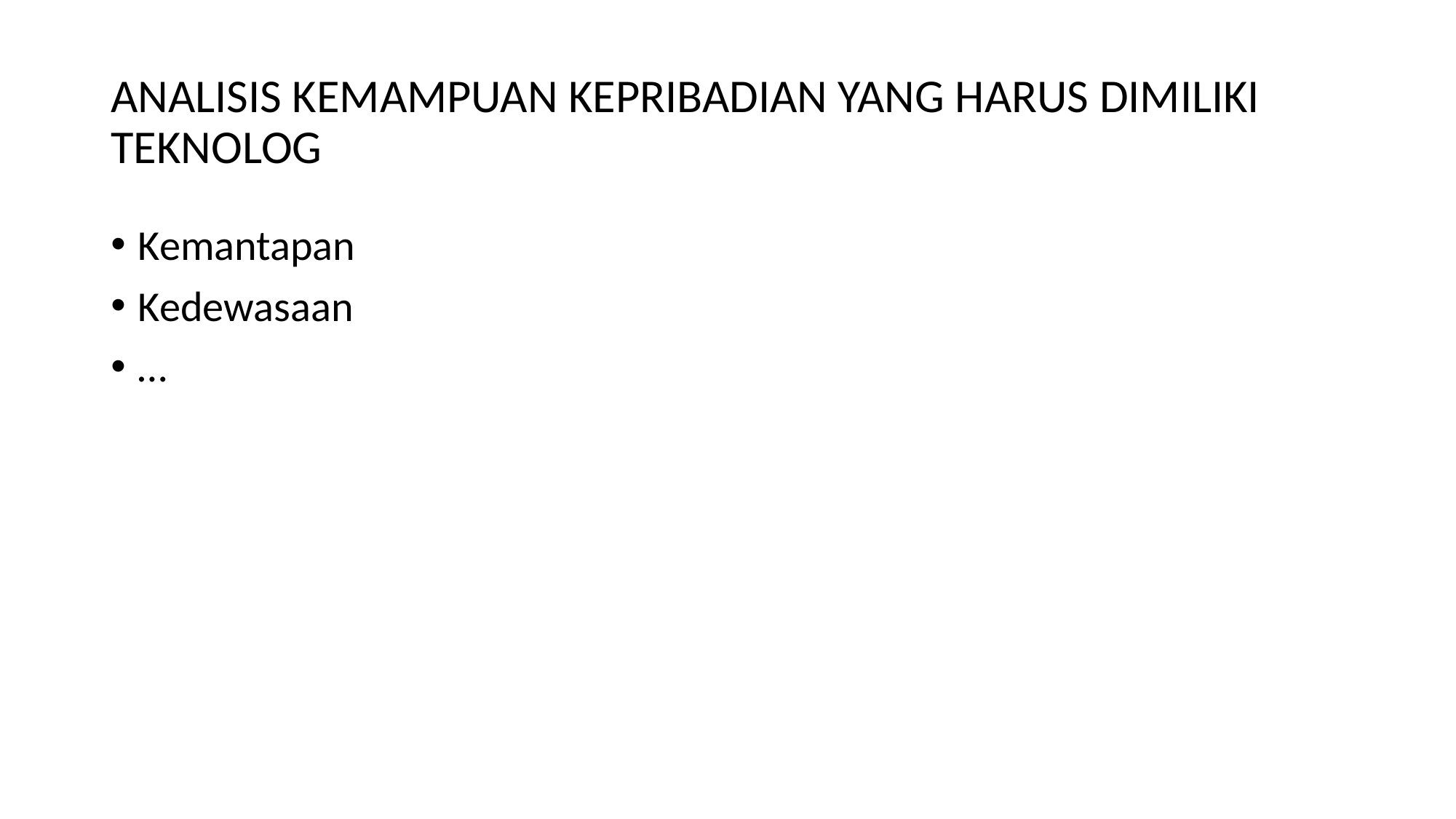

# ANALISIS KEMAMPUAN KEPRIBADIAN YANG HARUS DIMILIKI TEKNOLOG
Kemantapan
Kedewasaan
…